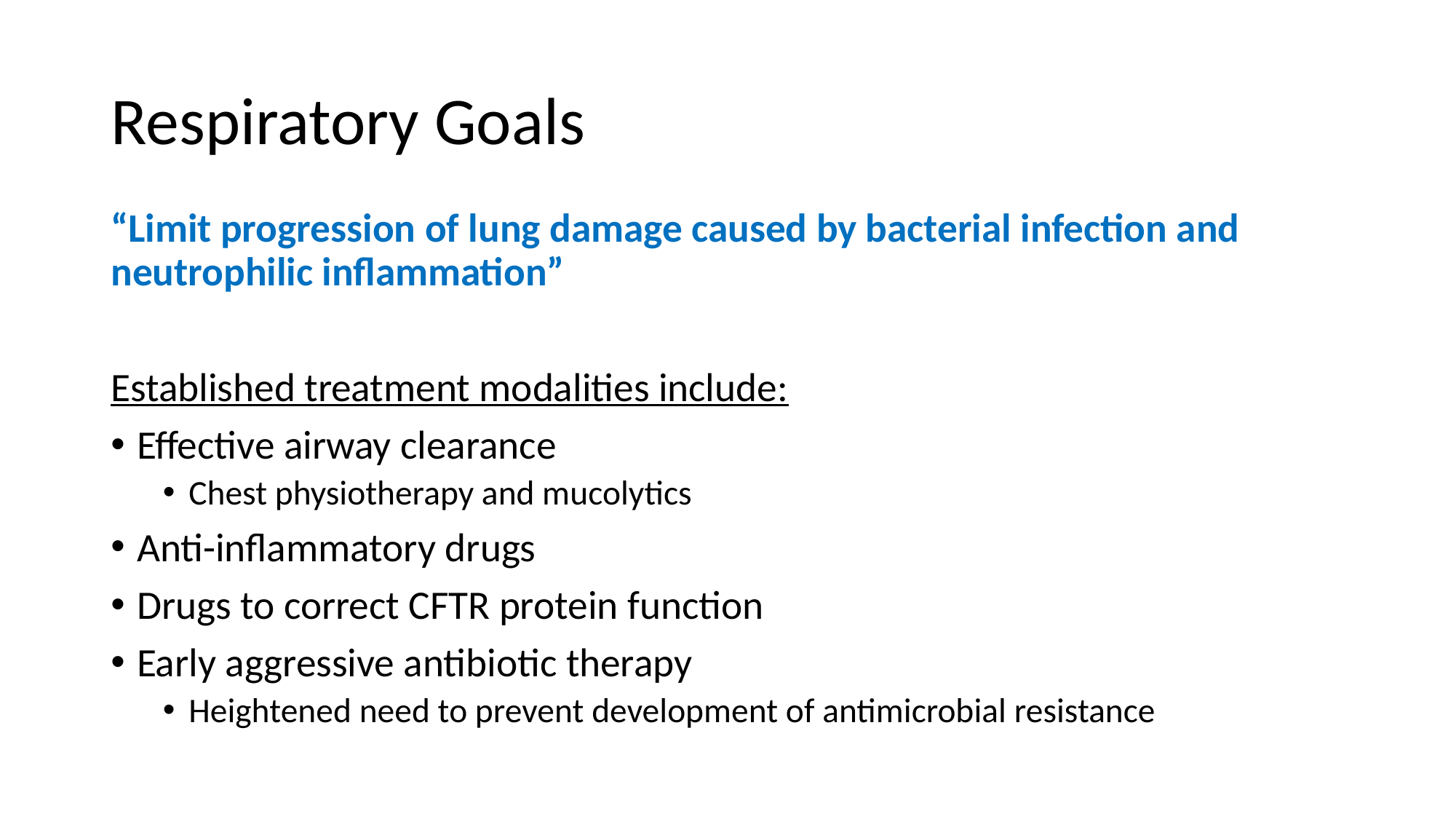

# Respiratory Goals
“Limit progression of lung damage caused by bacterial infection and neutrophilic inflammation”

Established treatment modalities include:
Effective airway clearance
Chest physiotherapy and mucolytics
Anti-inflammatory drugs
Drugs to correct CFTR protein function
Early aggressive antibiotic therapy
Heightened need to prevent development of antimicrobial resistance